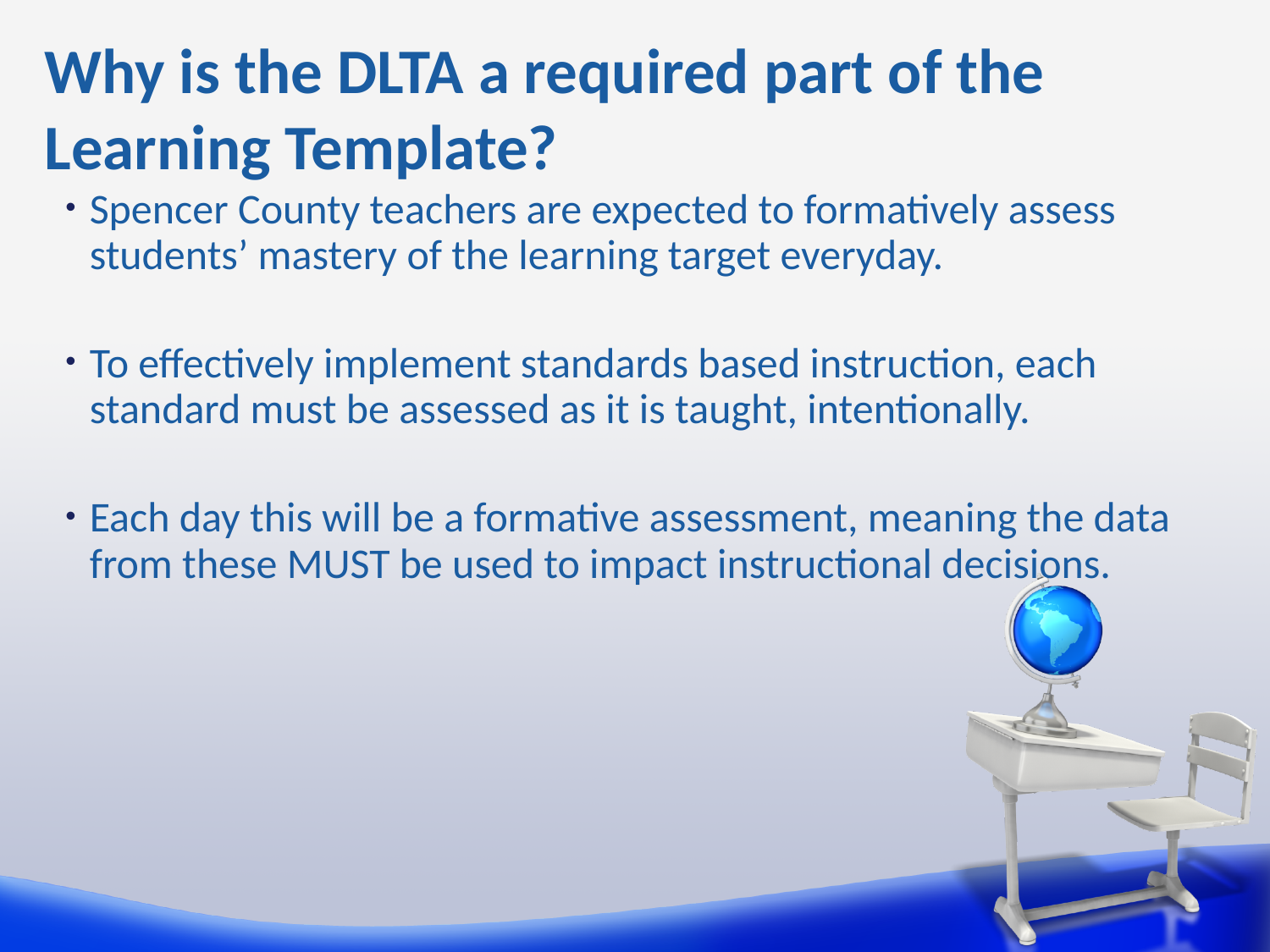

# Why is the DLTA a required part of the Learning Template?
Spencer County teachers are expected to formatively assess students’ mastery of the learning target everyday.

To effectively implement standards based instruction, each standard must be assessed as it is taught, intentionally.

Each day this will be a formative assessment, meaning the data from these MUST be used to impact instructional decisions.